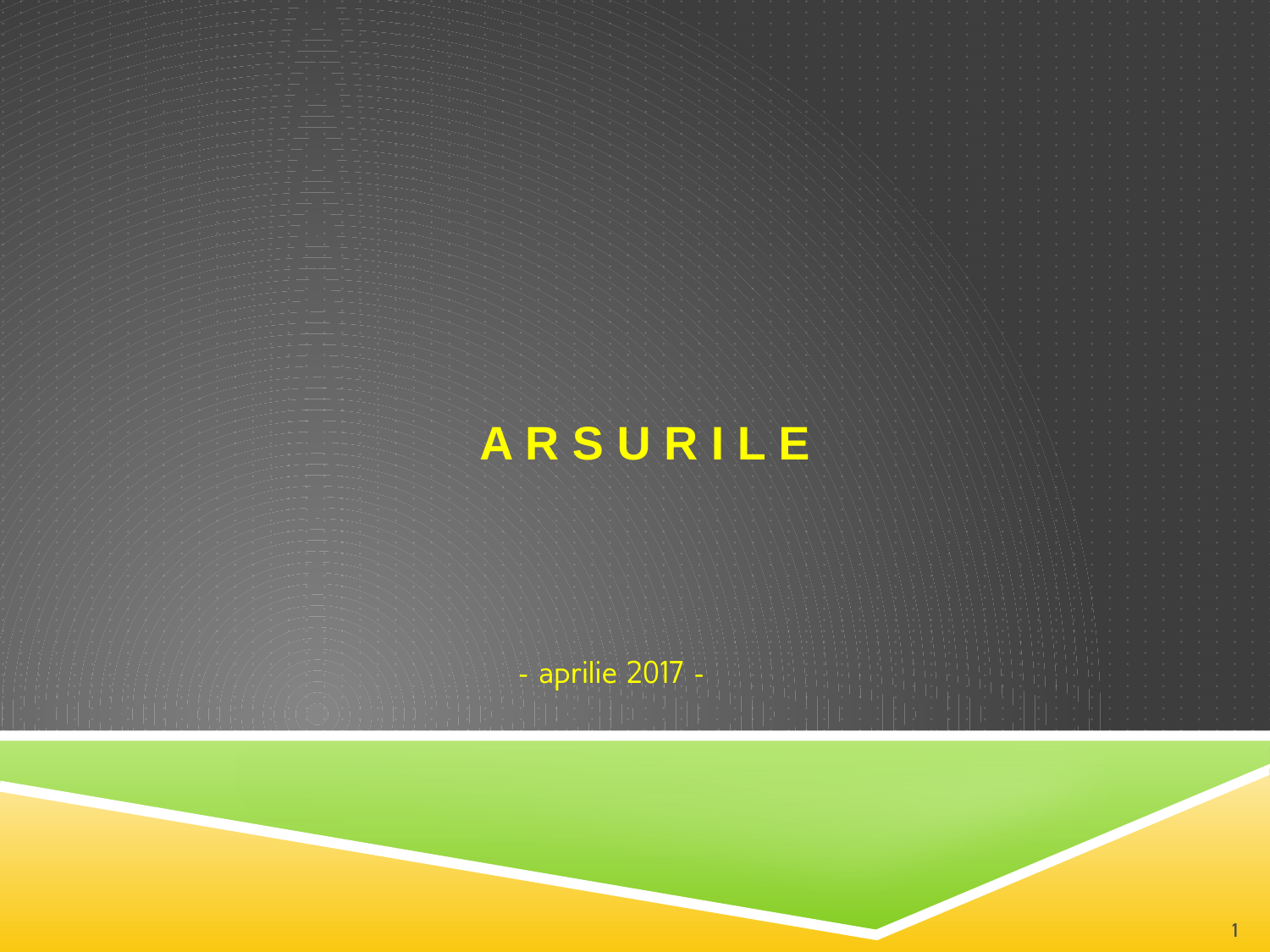

# A r s u r I l e
- aprilie 2017 -
1